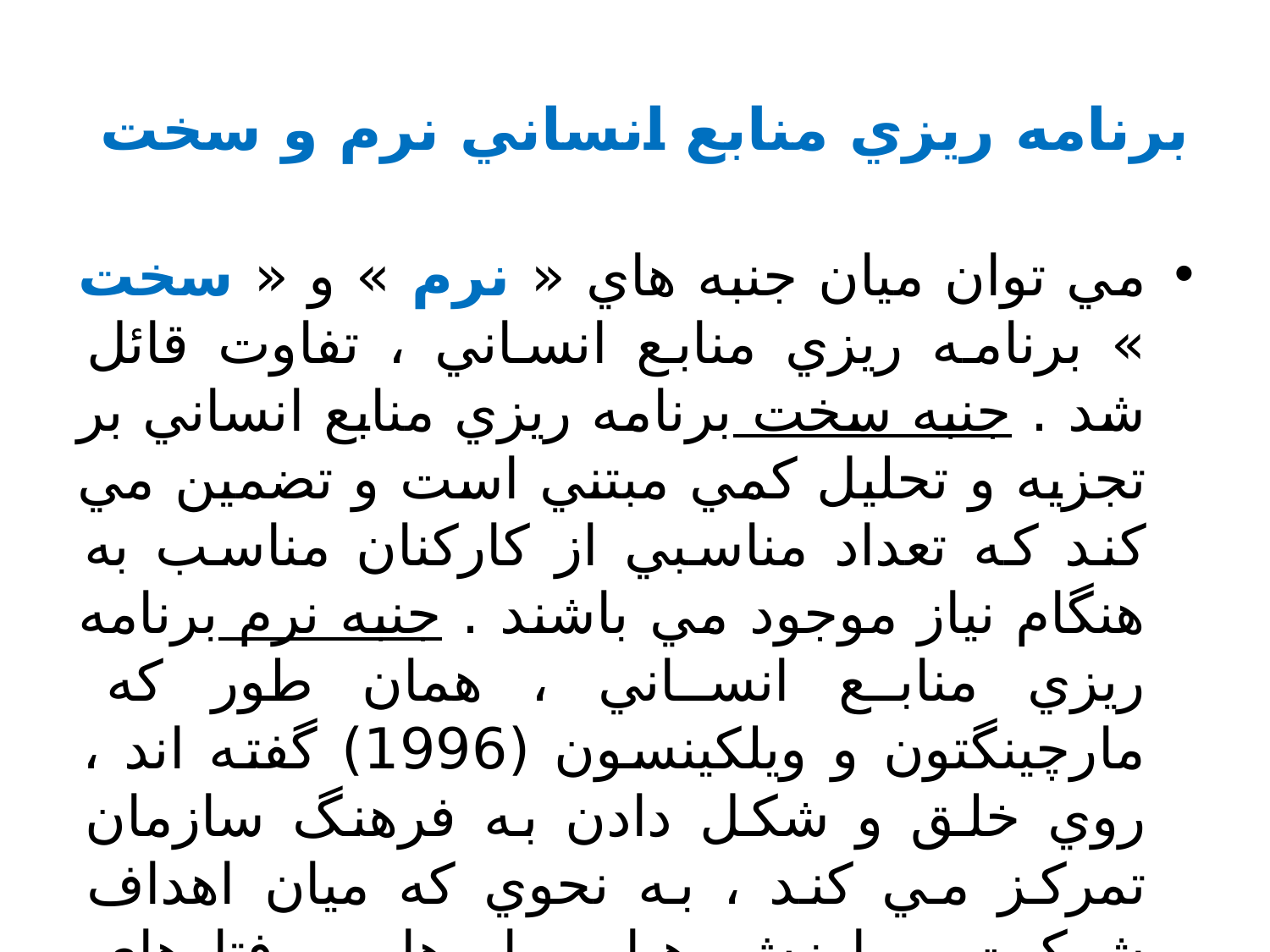

# برنامه ريزي منابع انساني نرم و سخت
مي توان ميان جنبه هاي « نرم » و « سخت » برنامه ريزي منابع انساني ، تفاوت قائل شد . جنبه سخت برنامه ريزي منابع انساني بر تجزيه و تحليل كمي مبتني است و تضمين مي كند كه تعداد مناسبي از كاركنان مناسب به هنگام نياز موجود مي باشند . جنبه نرم برنامه ريزي منابع انساني ، همان طور كه مارچينگتون و ويلكينسون (1996) گفته اند ، روي خلق و شكل دادن به فرهنگ سازمان تمركز مي كند ، به نحوي كه ميان اهداف شركت و ارزش ها ، باورها و رفتارهاي كاركنان ، هماهنگي و انسجام برقرار باشد .